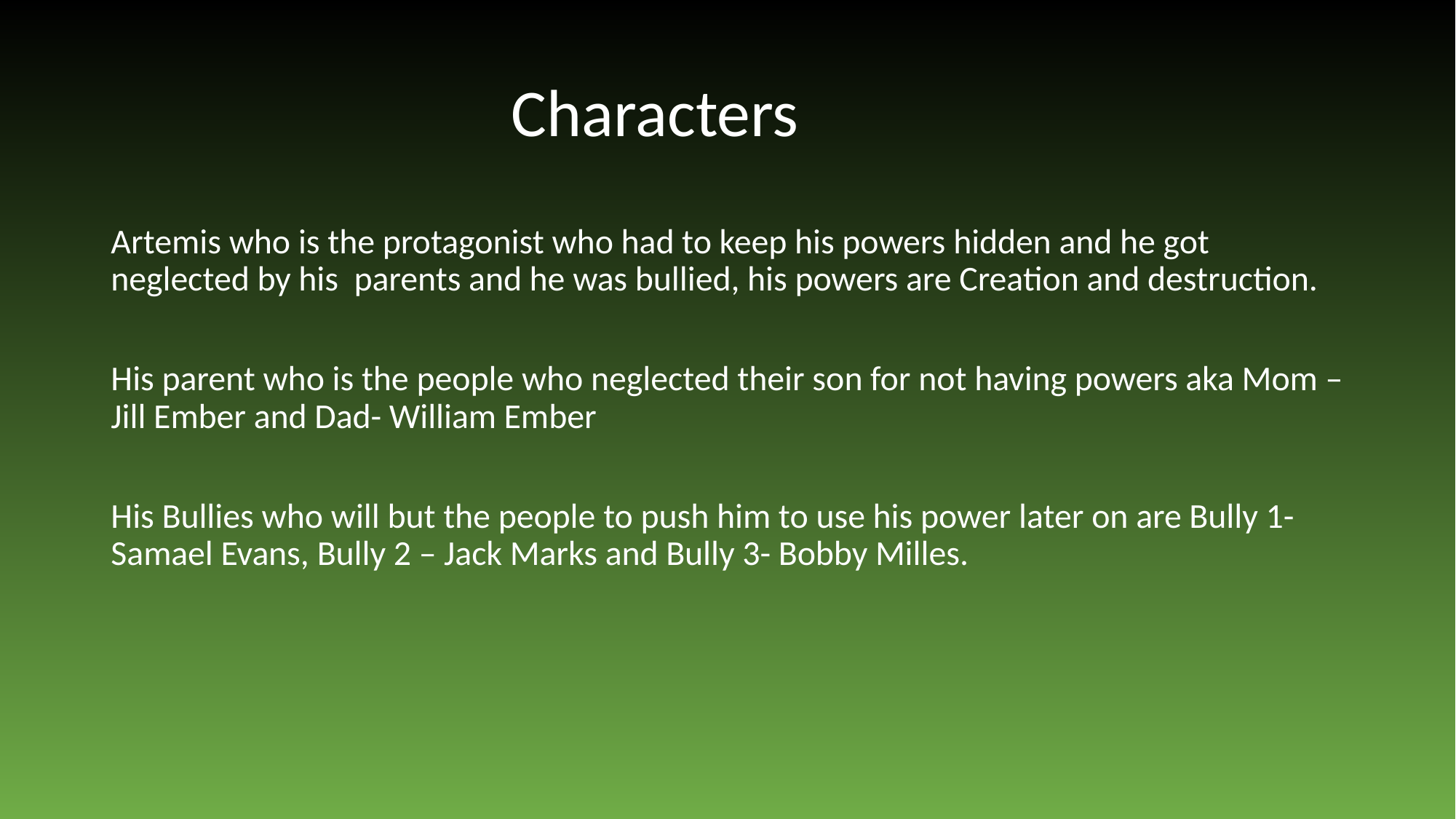

# Characters
Artemis who is the protagonist who had to keep his powers hidden and he got neglected by his  parents and he was bullied, his powers are Creation and destruction.

His parent who is the people who neglected their son for not having powers aka Mom – Jill Ember and Dad- William Ember

His Bullies who will but the people to push him to use his power later on are Bully 1-  Samael Evans, Bully 2 – Jack Marks and Bully 3- Bobby Milles.